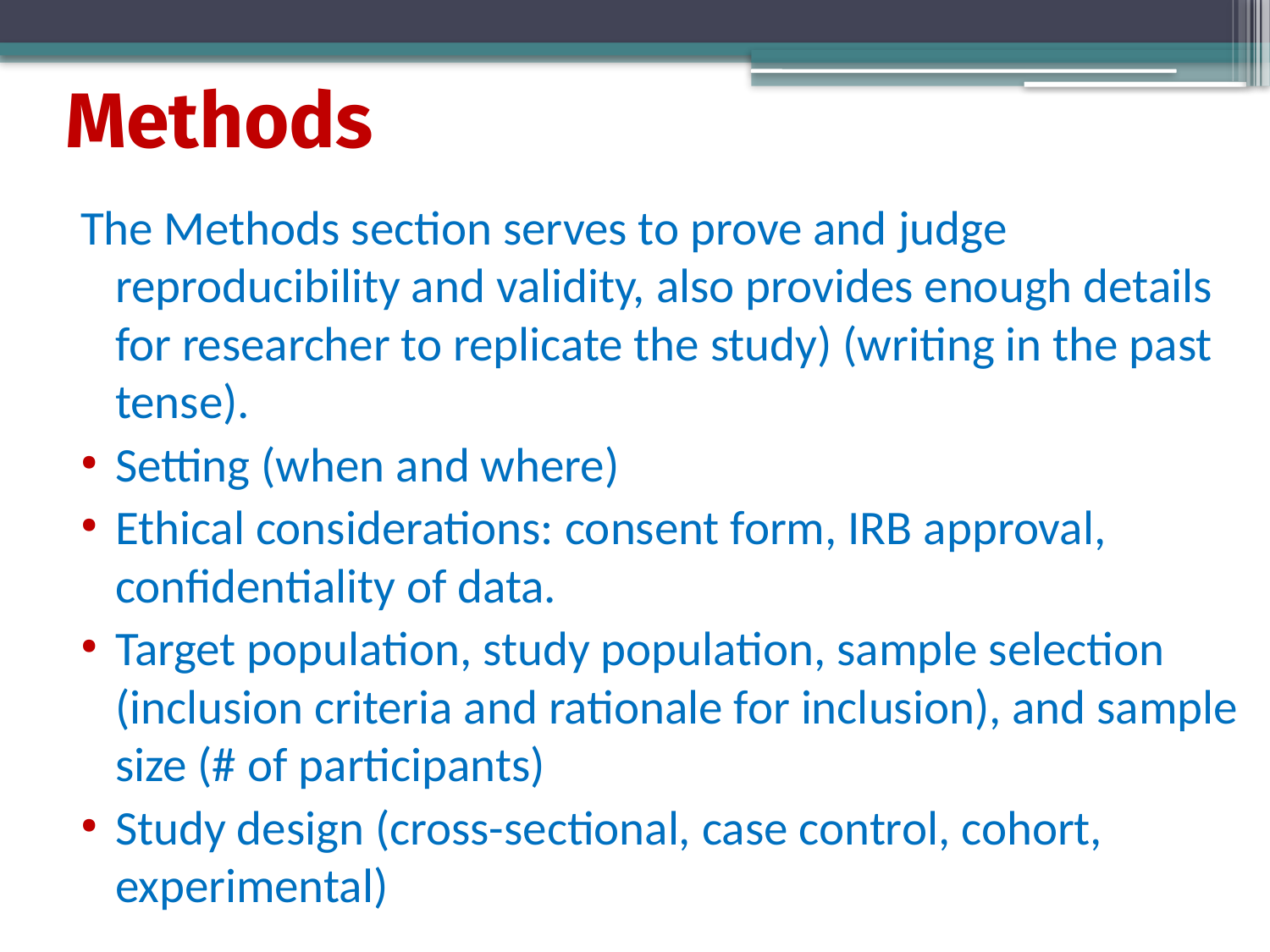

# Methods
The Methods section serves to prove and judge reproducibility and validity, also provides enough details for researcher to replicate the study) (writing in the past tense).
Setting (when and where)
Ethical considerations: consent form, IRB approval, confidentiality of data.
Target population, study population, sample selection (inclusion criteria and rationale for inclusion), and sample size (# of participants)
Study design (cross-sectional, case control, cohort, experimental)